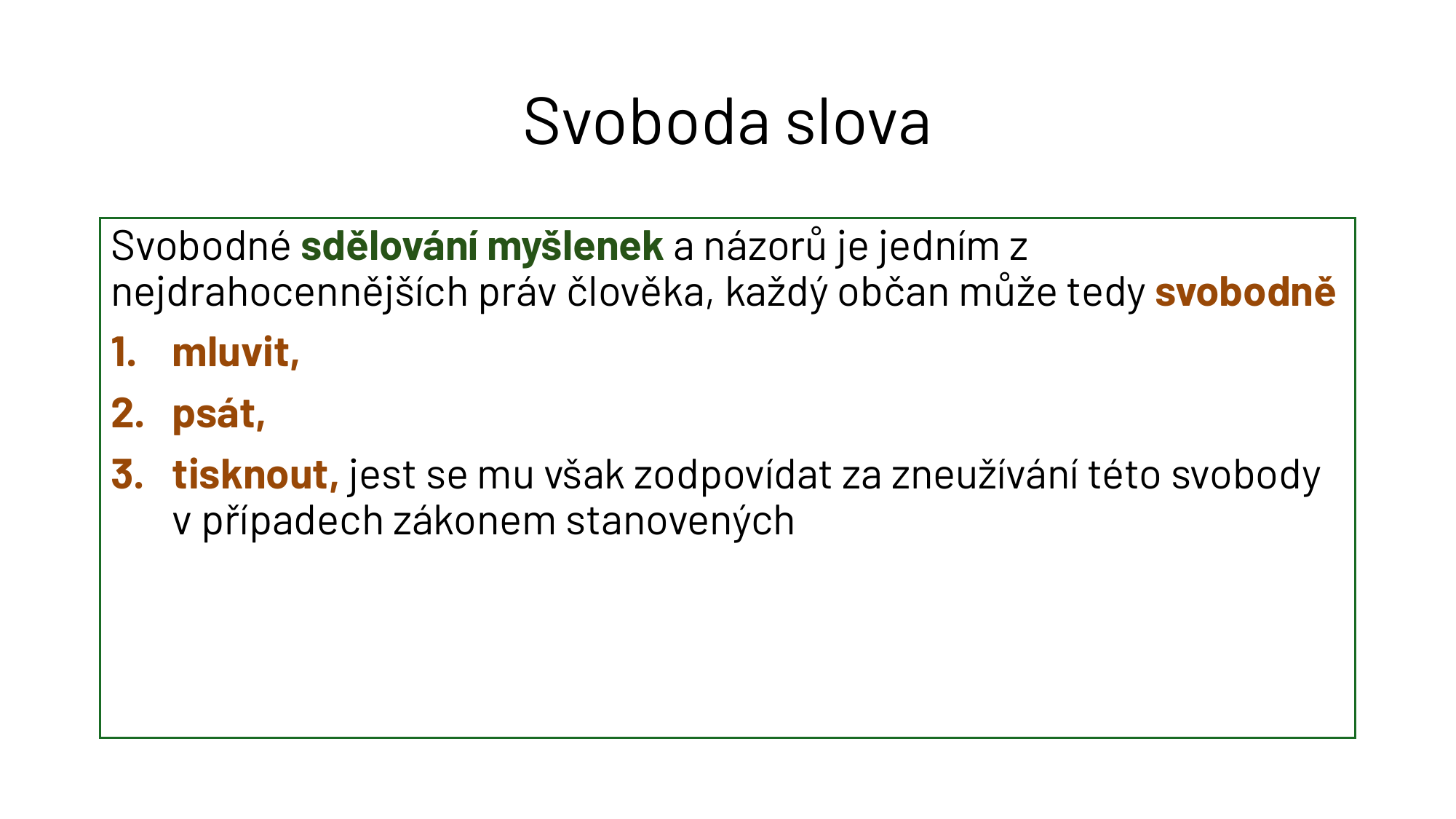

# Svoboda slova
Svobodné sdělování myšlenek a názorů je jedním z nejdrahocennějších práv člověka, každý občan může tedy svobodně
mluvit,
psát,
tisknout, jest se mu však zodpovídat za zneužívání této svobody v případech zákonem stanovených